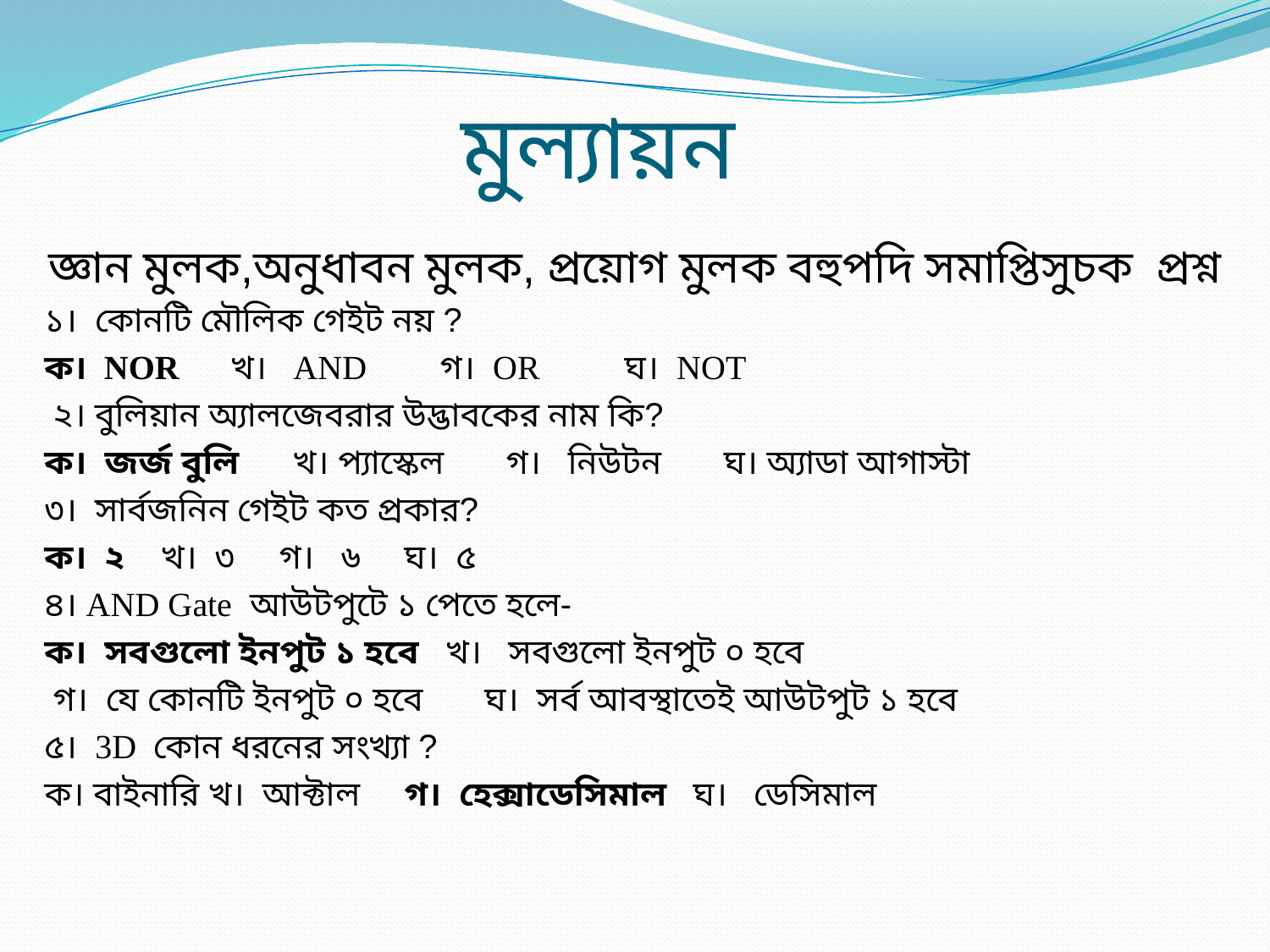

# মুল্যায়ন

জ্ঞান মুলক,অনুধাবন মুলক, প্রয়োগ মুলক বহুপদি সমাপ্তিসুচক  প্রশ্ন
১।  কোনটি মৌলিক গেইট নয় ?
ক।  NOR      খ।   AND        গ।  OR          ঘ।  NOT
 ২। বুলিয়ান অ্যালজেবরার উদ্ভাবকের নাম কি?
ক।  জর্জ বুলি      খ। প্যাস্কেল       গ।   নিউটন       ঘ। অ্যাডা আগাস্টা
৩।  সার্বজনিন গেইট কত প্রকার?
ক।  ২    খ।  ৩     গ।   ৬     ঘ।  ৫
৪। AND Gate  আউটপুটে ১ পেতে হলে-
ক।  সবগুলো ইনপুট ১ হবে   খ।   সবগুলো ইনপুট ০ হবে
 গ।  যে কোনটি ইনপুট ০ হবে       ঘ।  সর্ব আবস্থাতেই আউটপুট ১ হবে
৫।  3D  কোন ধরনের সংখ্যা ?
ক। বাইনারি খ।  আক্টাল     গ।  হেক্সাডেসিমাল   ঘ।   ডেসিমাল